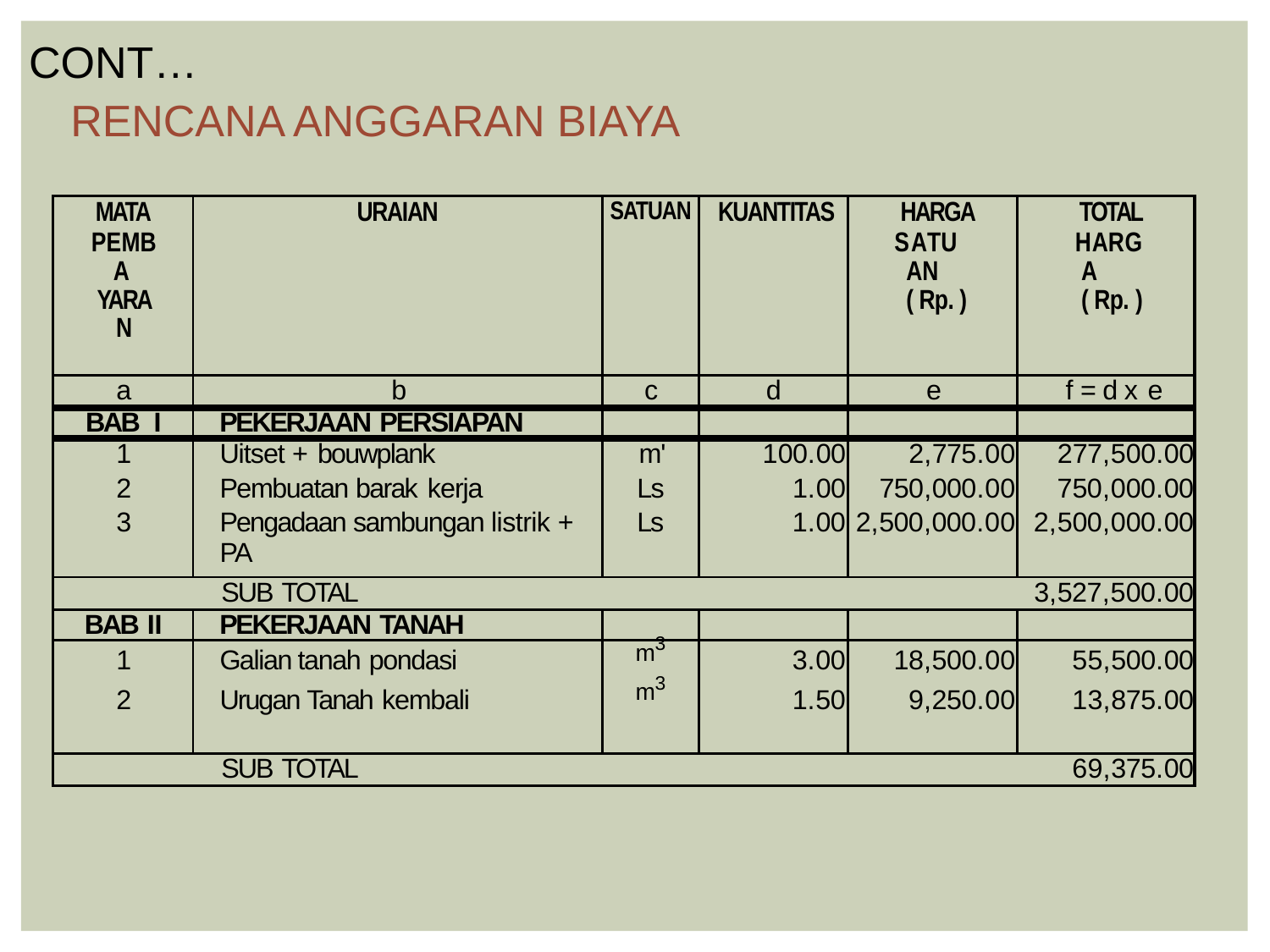

CONT…
RENCANA ANGGARAN BIAYA
| MATA PEMBA YARAN | URAIAN | SATUAN | KUANTITAS | HARGA SATUAN ( Rp. ) | TOTAL HARGA ( Rp. ) |
| --- | --- | --- | --- | --- | --- |
| a | b | c | d | e | f = d x e |
| BAB I | PEKERJAAN PERSIAPAN |  |  |  |  |
| 1 | Uitset + bouwplank | m' | 100.00 | 2,775.00 | 277,500.00 |
| 2 | Pembuatan barak kerja | Ls | 1.00 | 750,000.00 | 750,000.00 |
| 3 | Pengadaan sambungan listrik + PA | Ls | 1.00 | 2,500,000.00 | 2,500,000.00 |
|  | SUB TOTAL |  |  |  | 3,527,500.00 |
| BAB II | PEKERJAAN TANAH |  |  |  |  |
| 1 | Galian tanah pondasi | m3 | 3.00 | 18,500.00 | 55,500.00 |
| 2 | Urugan Tanah kembali | m3 | 1.50 | 9,250.00 | 13,875.00 |
|  | SUB TOTAL |  |  |  | 69,375.00 |